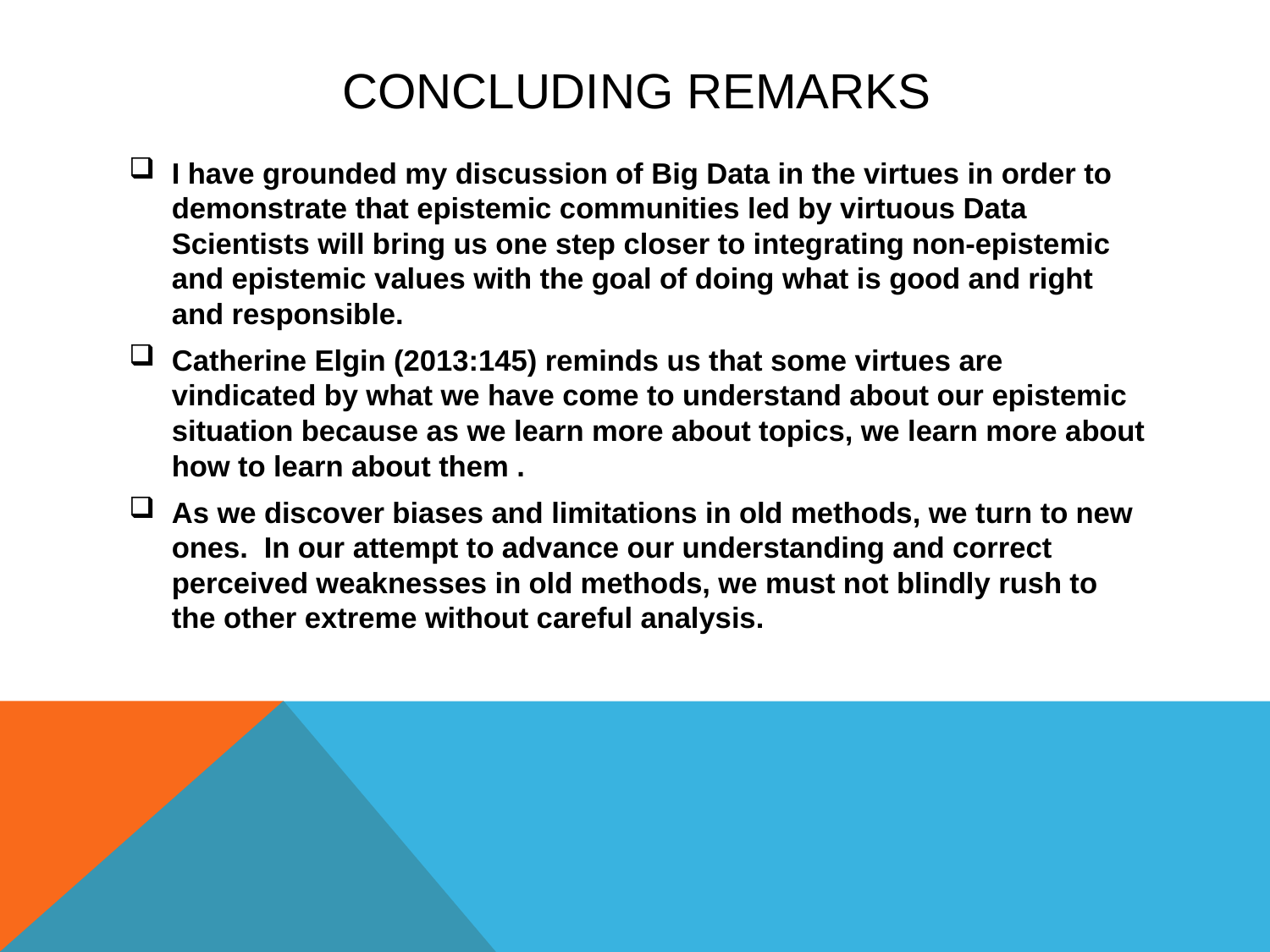

# Concluding remarks
I have grounded my discussion of Big Data in the virtues in order to demonstrate that epistemic communities led by virtuous Data Scientists will bring us one step closer to integrating non-epistemic and epistemic values with the goal of doing what is good and right and responsible.
Catherine Elgin (2013:145) reminds us that some virtues are vindicated by what we have come to understand about our epistemic situation because as we learn more about topics, we learn more about how to learn about them .
As we discover biases and limitations in old methods, we turn to new ones.  In our attempt to advance our understanding and correct perceived weaknesses in old methods, we must not blindly rush to the other extreme without careful analysis.